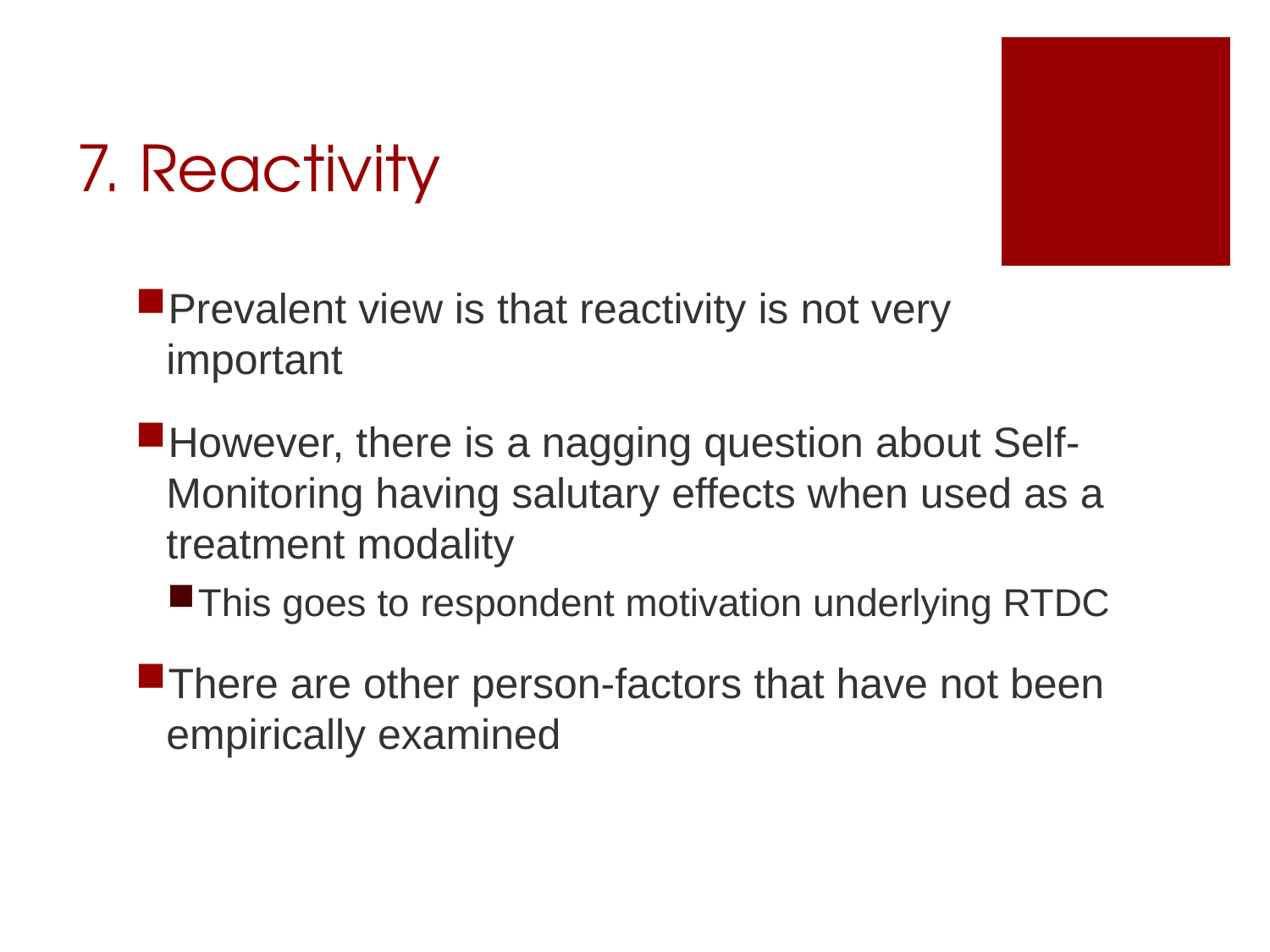

# 7. Reactivity
Prevalent view is that reactivity is not very important
However, there is a nagging question about Self-Monitoring having salutary effects when used as a treatment modality
This goes to respondent motivation underlying RTDC
There are other person-factors that have not been empirically examined